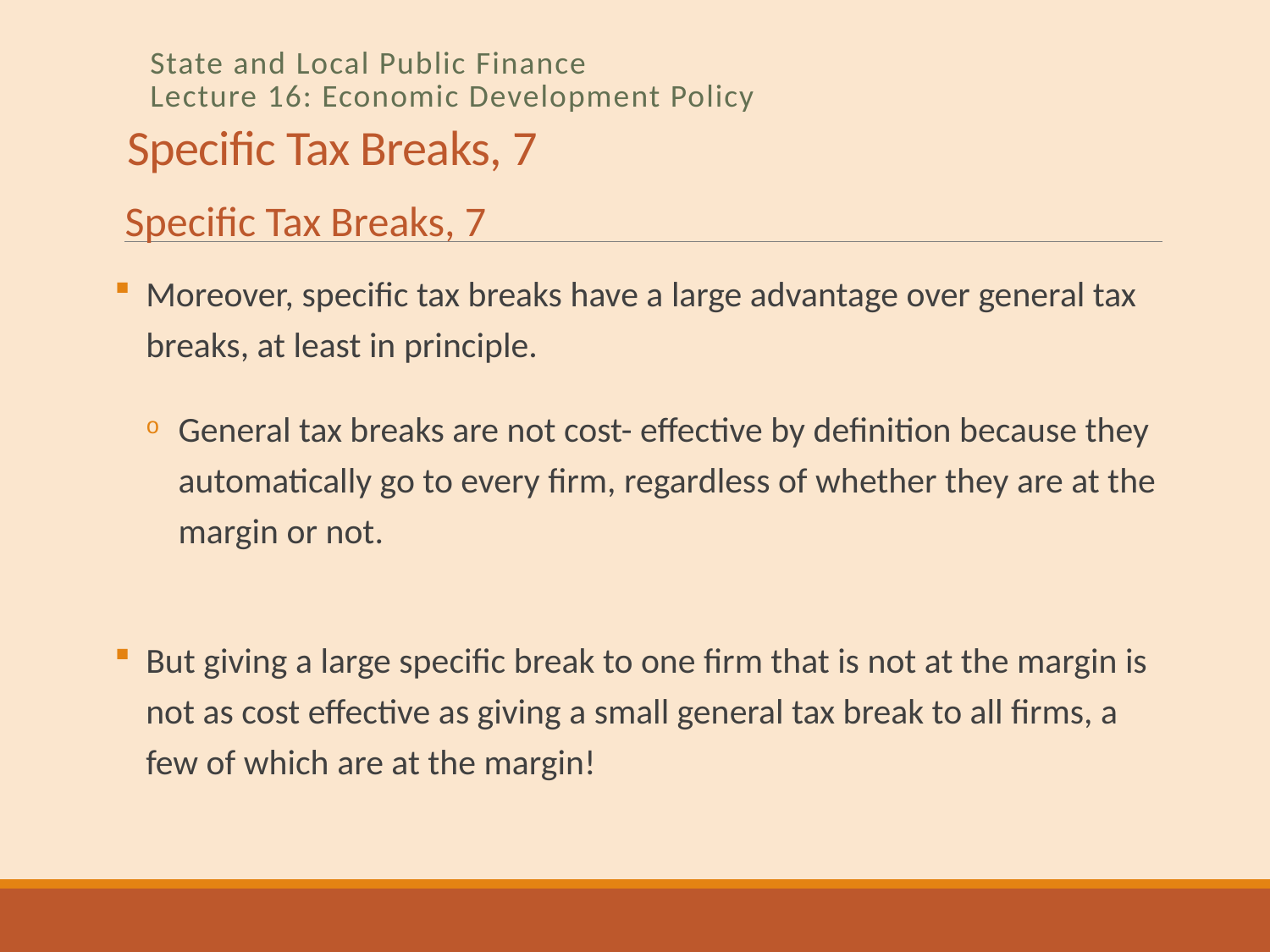

# Specific Tax Breaks, 7
State and Local Public Finance
Lecture 16: Economic Development Policy
Specific Tax Breaks, 7
Moreover, specific tax breaks have a large advantage over general tax breaks, at least in principle.
General tax breaks are not cost- effective by definition because they automatically go to every firm, regardless of whether they are at the margin or not.

But giving a large specific break to one firm that is not at the margin is not as cost effective as giving a small general tax break to all firms, a few of which are at the margin!